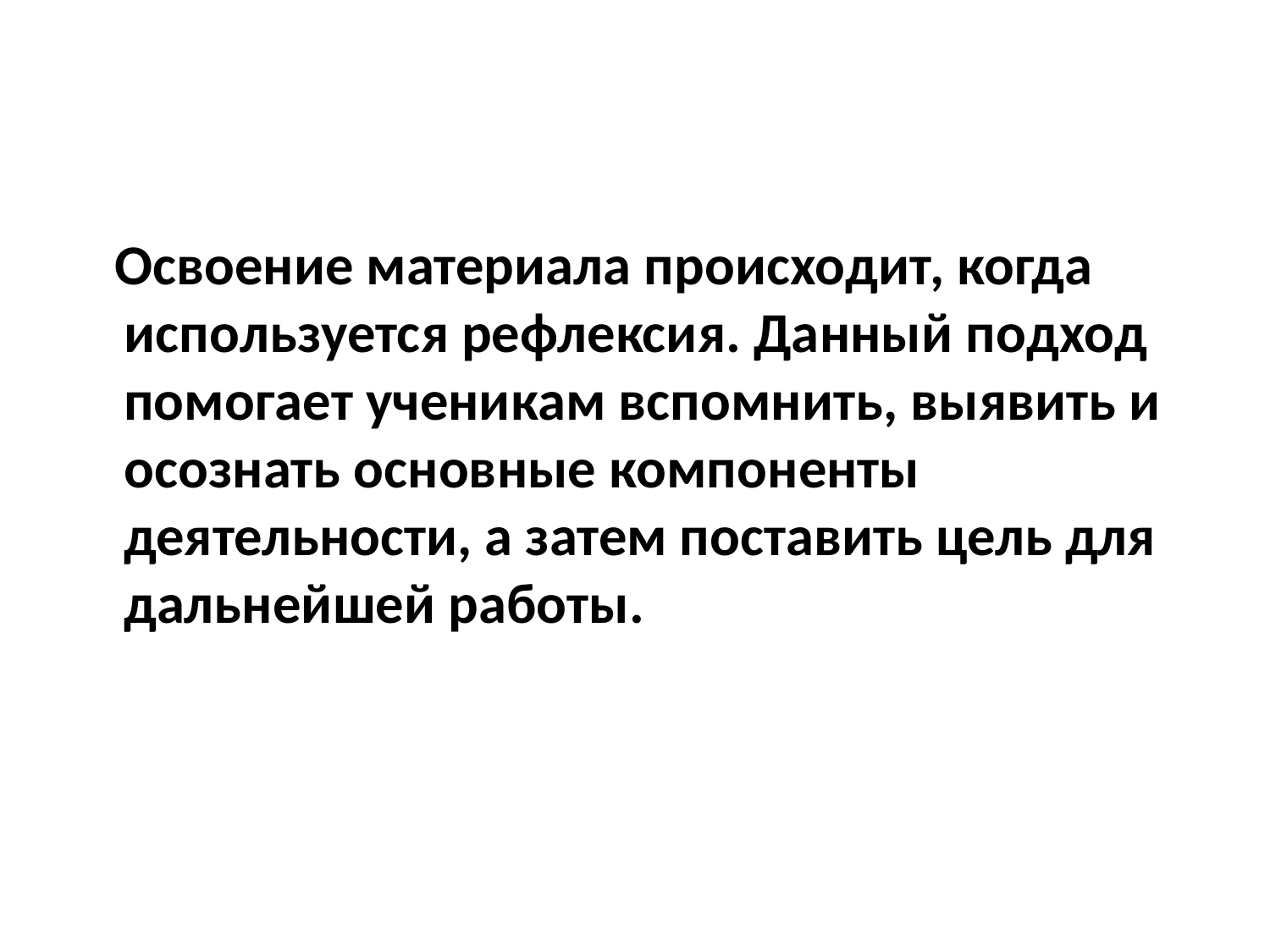

#
   Освоение материала происходит, когда используется рефлексия. Данный подход помогает ученикам вспомнить, выявить и осознать основные компоненты деятельности, а затем поставить цель для дальнейшей работы.